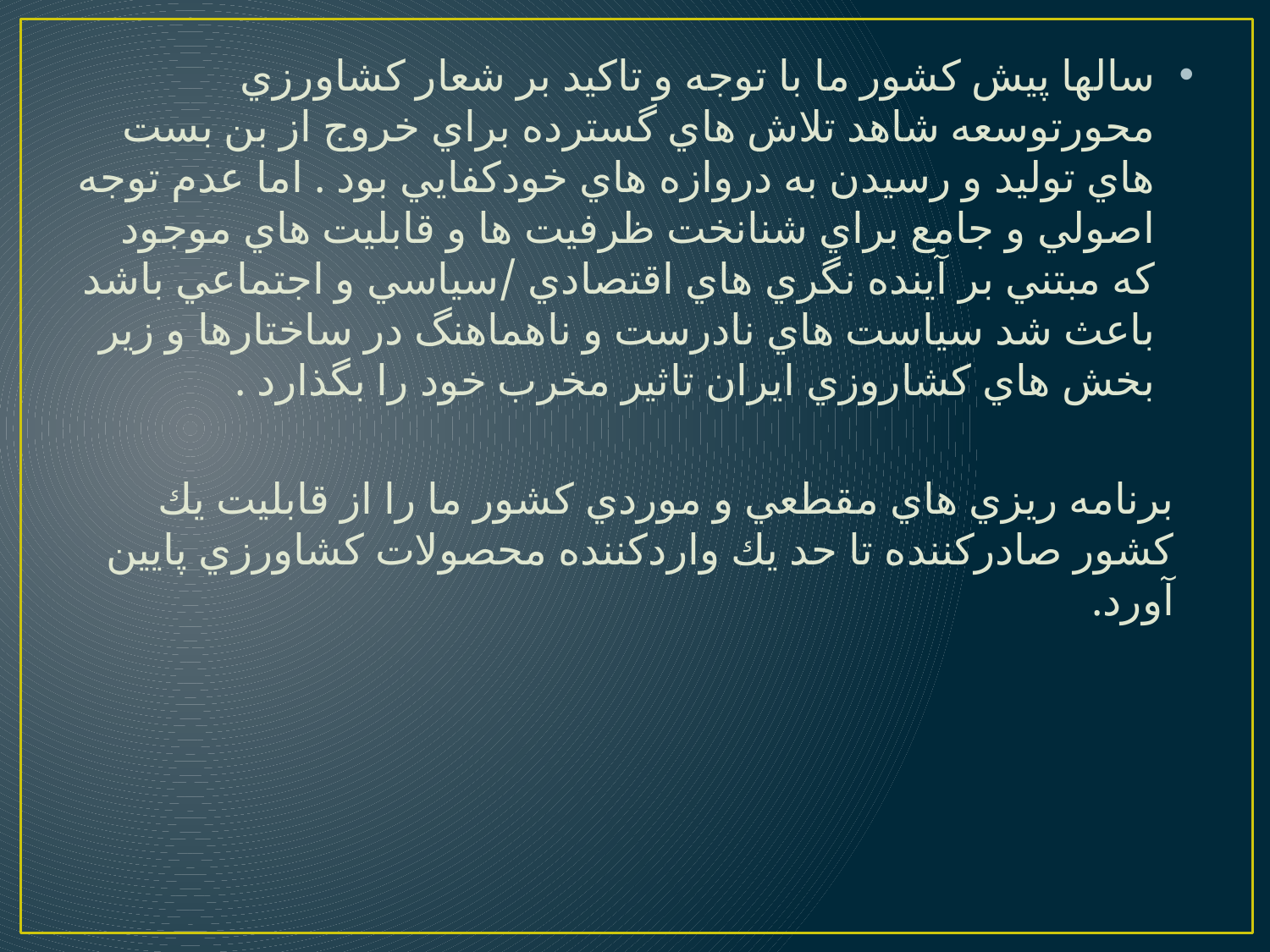

سالها پيش كشور ما با توجه و تاكيد بر شعار كشاورزي محورتوسعه شاهد تلاش هاي گسترده براي خروج از بن بست هاي توليد و رسيدن به دروازه هاي خودكفايي بود . اما عدم توجه اصولي و جامع براي شنانخت ظرفيت ها و قابليت هاي موجود كه مبتني بر آينده نگري هاي اقتصادي /سياسي و اجتماعي باشد باعث شد سياست هاي نادرست و ناهماهنگ در ساختارها و زير بخش هاي كشاروزي ايران تاثير مخرب خود را بگذارد .

برنامه ريزي هاي مقطعي و موردي كشور ما را از قابليت يك كشور صادركننده تا حد يك واردكننده محصولات كشاورزي پايين آورد.